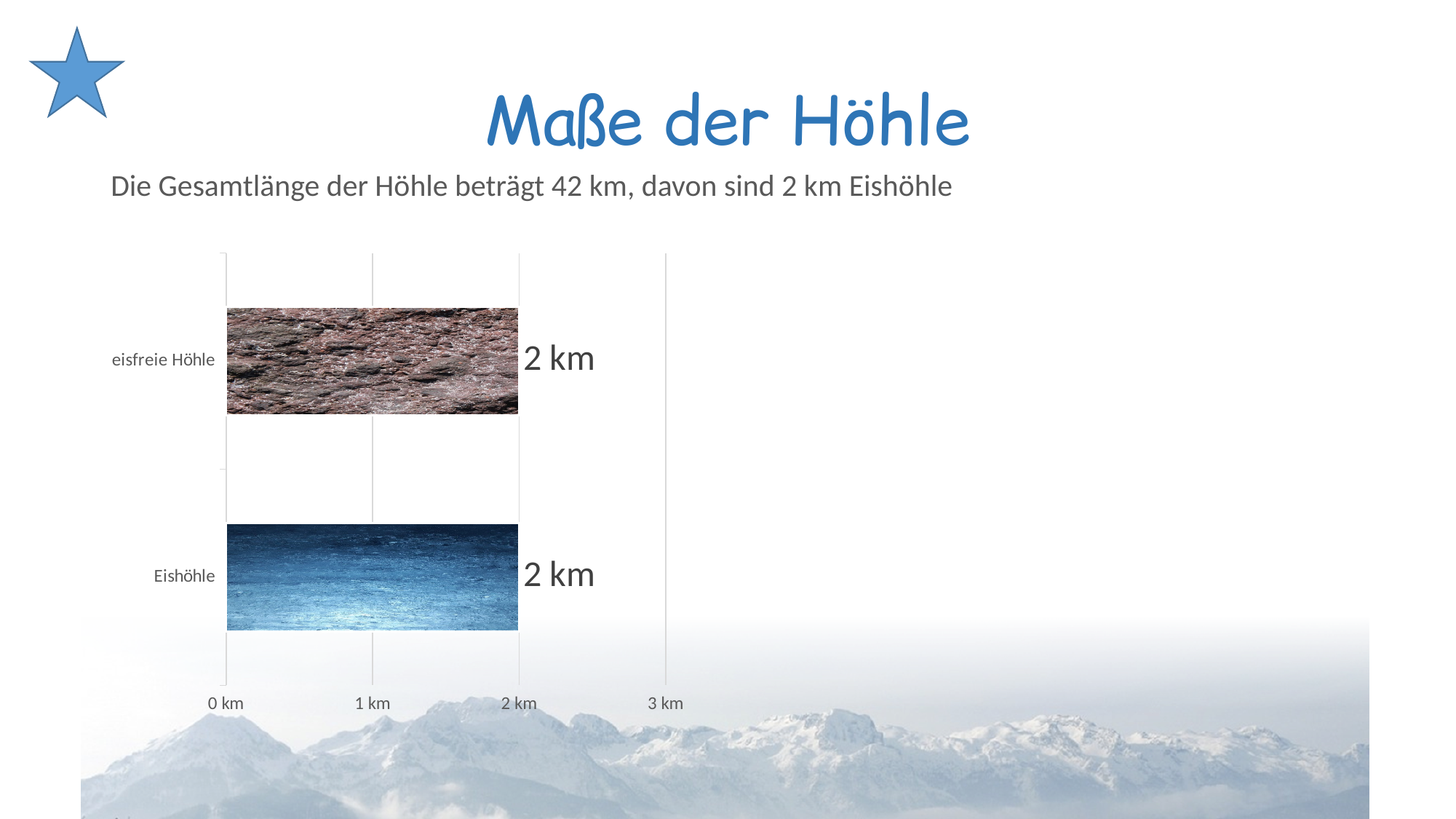

# Maße der Höhle
Die Gesamtlänge der Höhle beträgt 42 km, davon sind 2 km Eishöhle

### Chart

| Category | Ausmaße |
|---|---|
| Eishöhle | 2.0 |
| eisfreie Höhle | 2.0 |